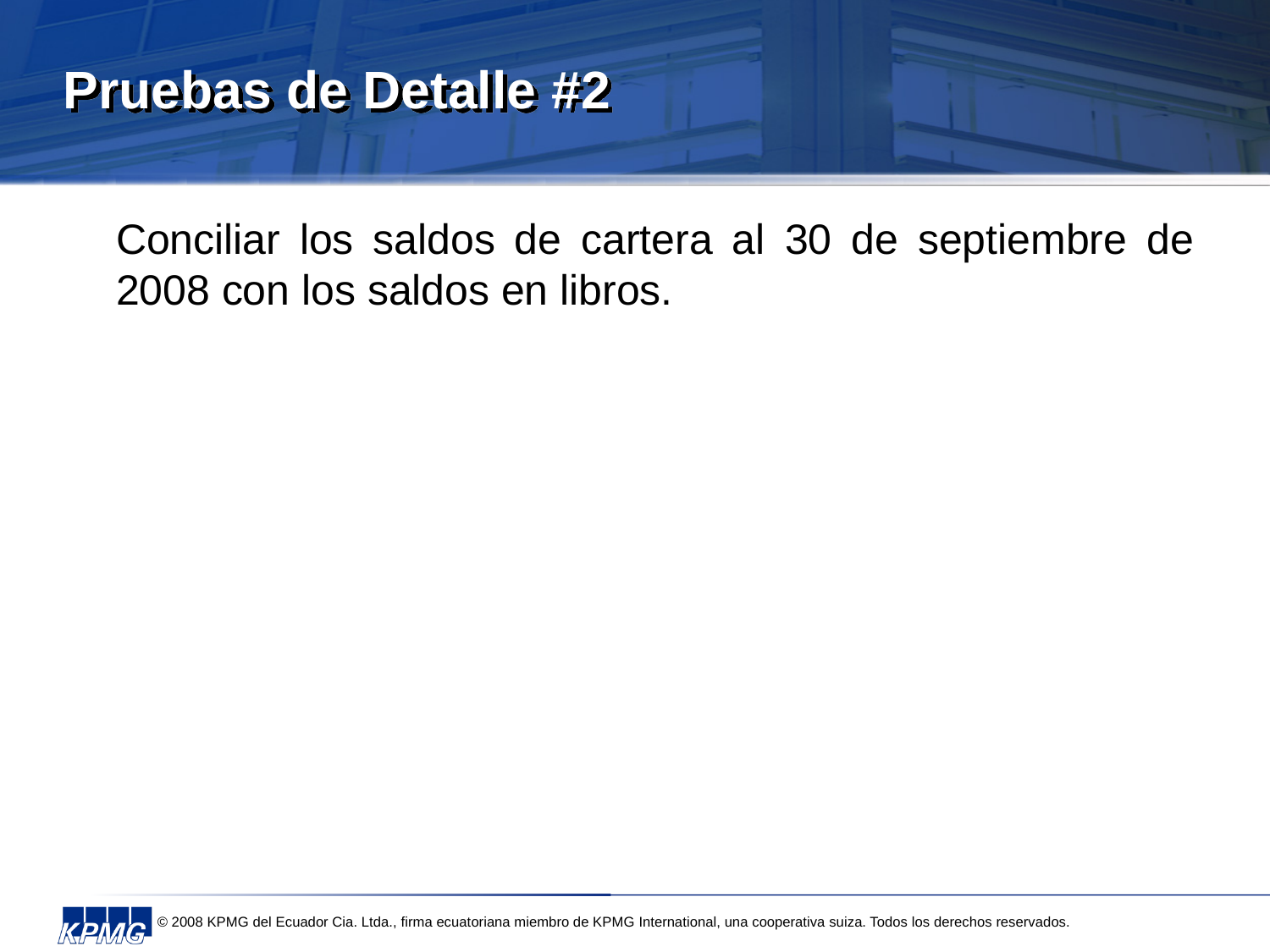

# Pruebas de Detalle #2
	Conciliar los saldos de cartera al 30 de septiembre de 2008 con los saldos en libros.